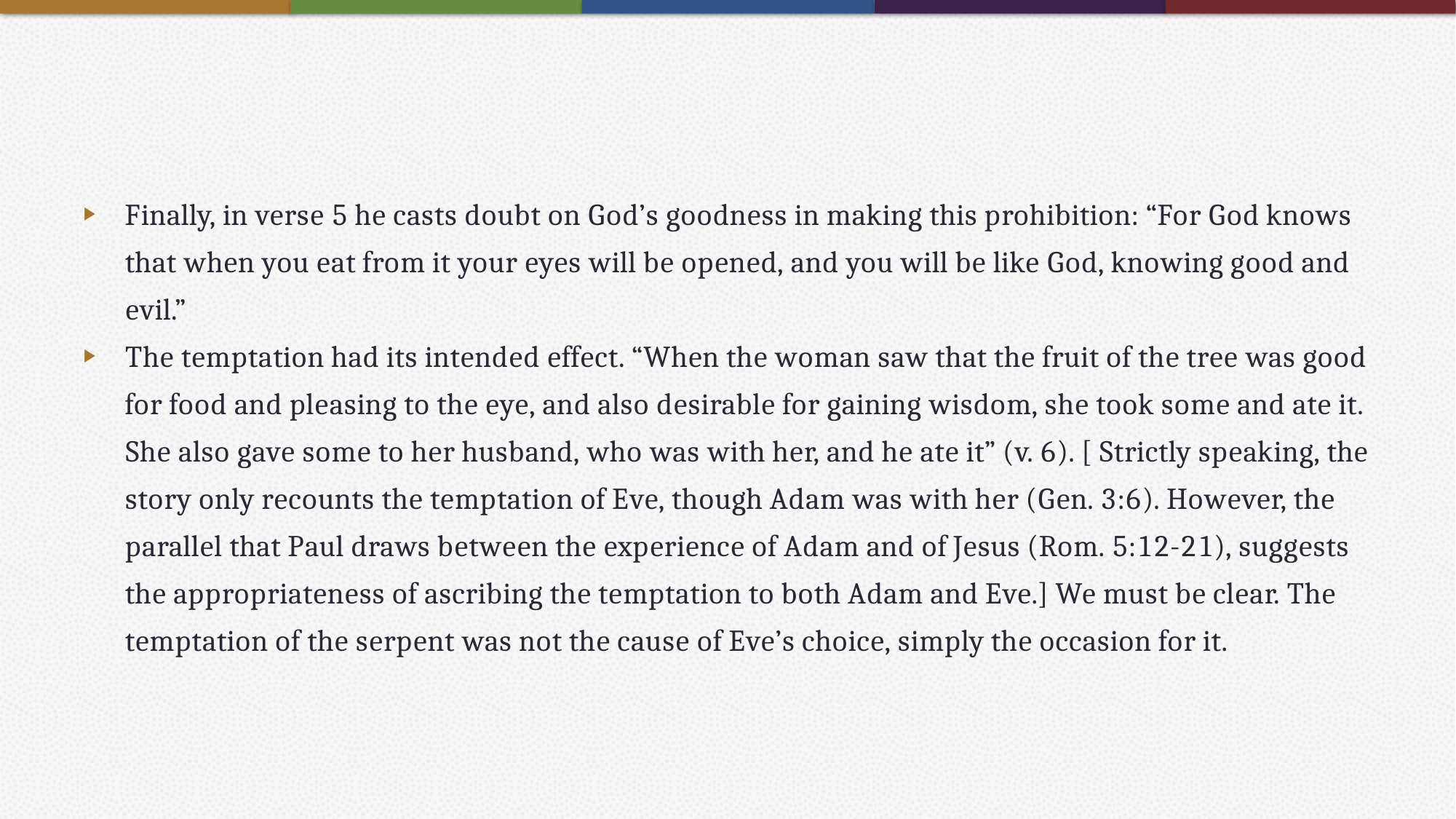

#
Finally, in verse 5 he casts doubt on God’s goodness in making this prohibition: “For God knows that when you eat from it your eyes will be opened, and you will be like God, knowing good and evil.”
The temptation had its intended effect. “When the woman saw that the fruit of the tree was good for food and pleasing to the eye, and also desirable for gaining wisdom, she took some and ate it. She also gave some to her husband, who was with her, and he ate it” (v. 6). [ Strictly speaking, the story only recounts the temptation of Eve, though Adam was with her (Gen. 3:6). However, the parallel that Paul draws between the experience of Adam and of Jesus (Rom. 5:12-21), suggests the appropriateness of ascribing the temptation to both Adam and Eve.] We must be clear. The temptation of the serpent was not the cause of Eve’s choice, simply the occasion for it.